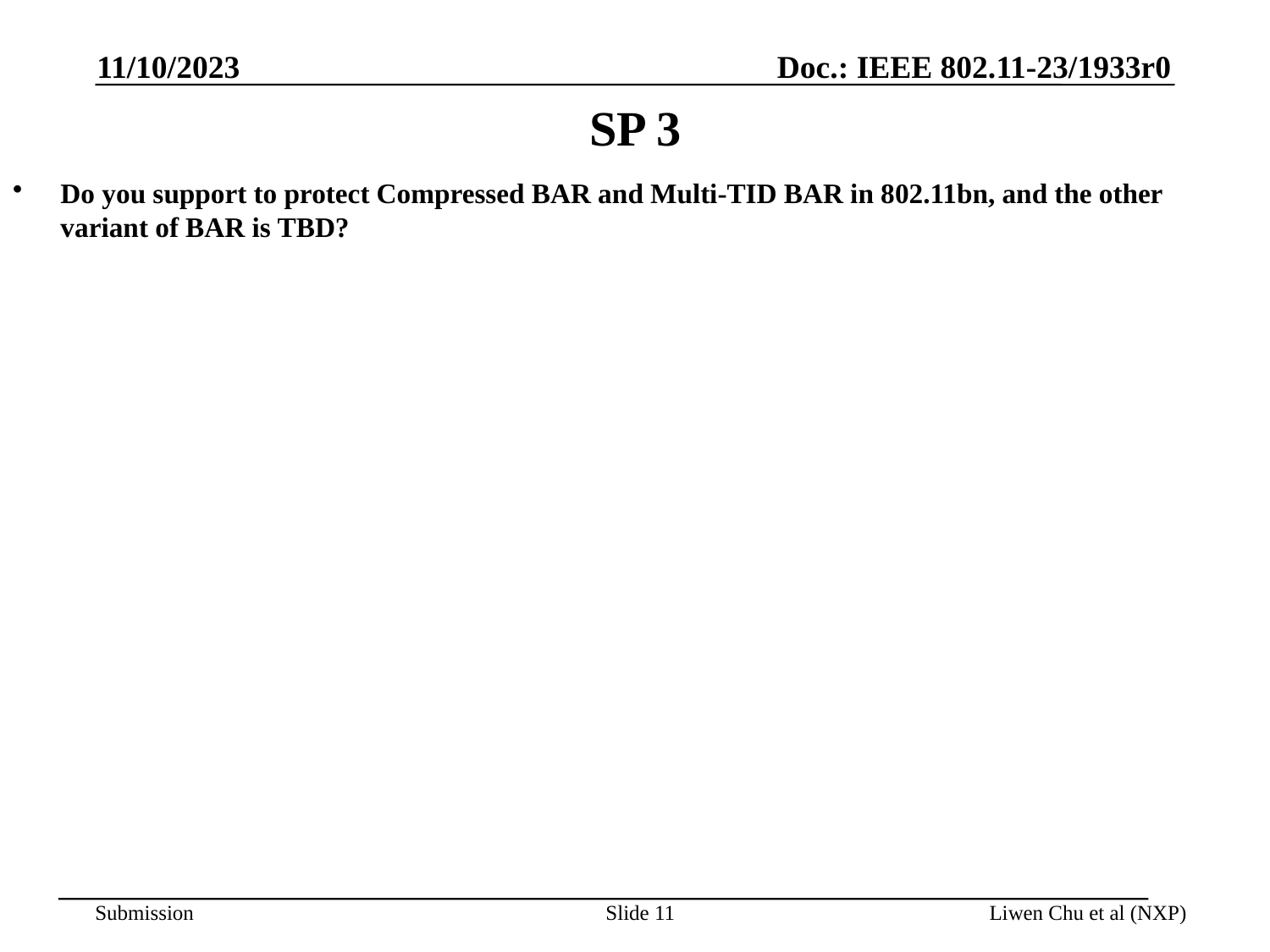

11/10/2023
# SP 3
Do you support to protect Compressed BAR and Multi-TID BAR in 802.11bn, and the other variant of BAR is TBD?

Slide 11
Liwen Chu et al (NXP)